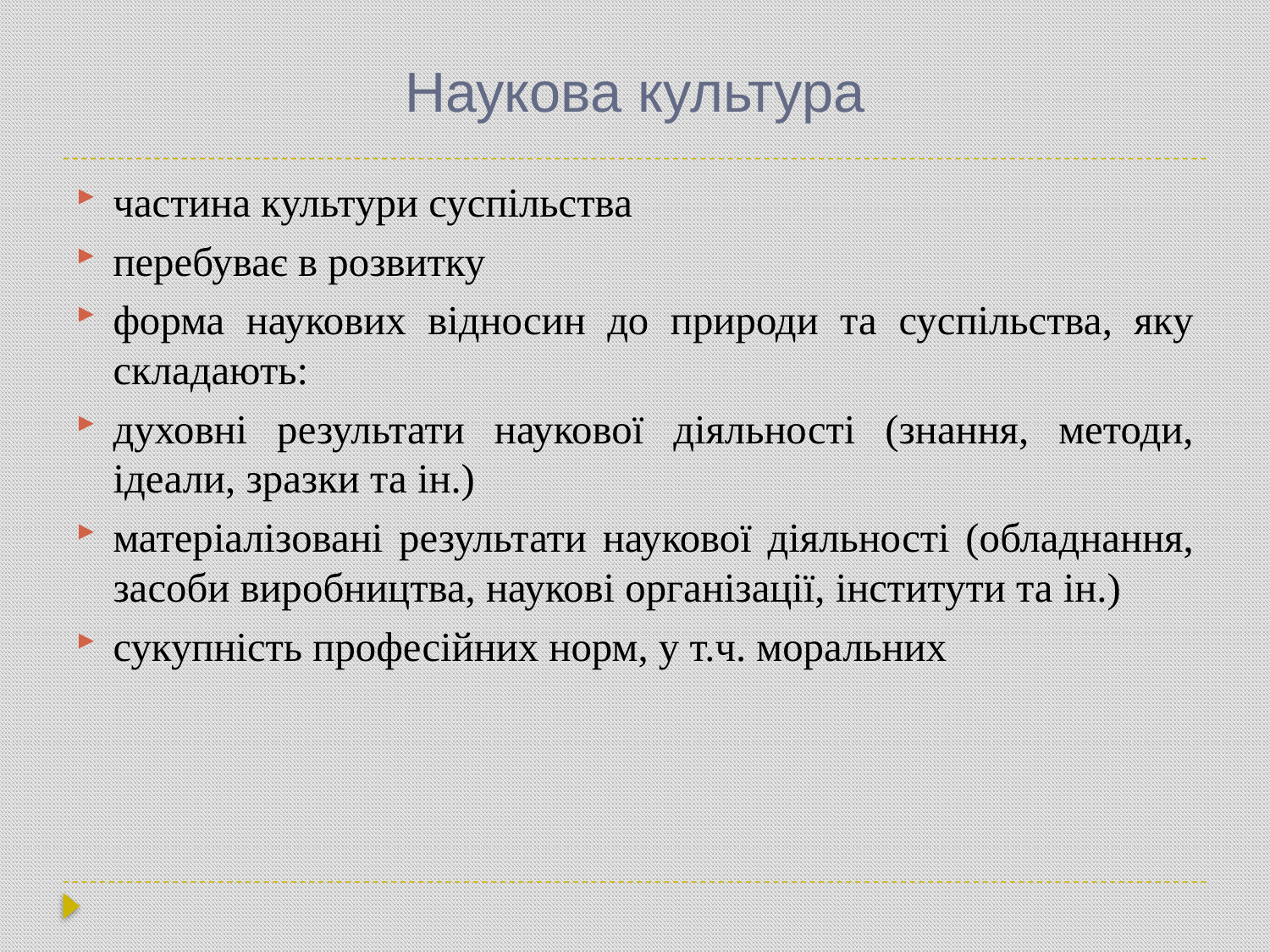

# Наукова культура
частина культури суспільства
перебуває в розвитку
форма наукових відносин до природи та суспільства, яку складають:
духовні результати наукової діяльності (знання, методи, ідеали, зразки та ін.)
матеріалізовані результати наукової діяльності (обладнання, засоби виробництва, наукові організації, інститути та ін.)
сукупність професійних норм, у т.ч. моральних